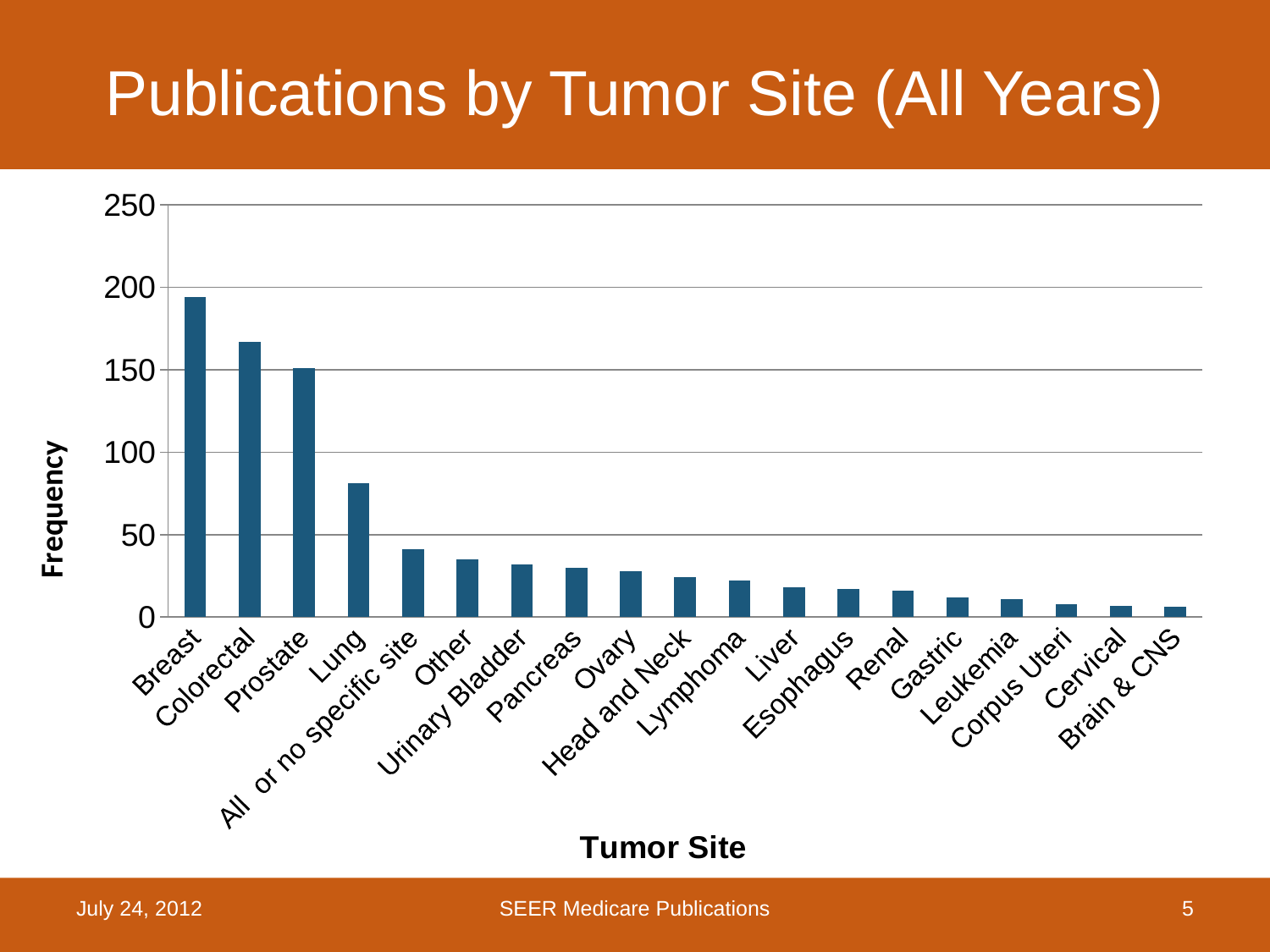

Publications by Tumor Site (All Years)

### Chart

| Category | Count |
|---|---|
| Breast | 194.0 |
| Colorectal | 167.0 |
| Prostate | 151.0 |
| Lung | 81.0 |
| All  or no specific site | 41.0 |
| Other | 35.0 |
| Urinary Bladder | 32.0 |
| Pancreas | 30.0 |
| Ovary | 28.0 |
| Head and Neck | 24.0 |
| Lymphoma | 22.0 |
| Liver | 18.0 |
| Esophagus | 17.0 |
| Renal | 16.0 |
| Gastric | 12.0 |
| Leukemia | 11.0 |
| Corpus Uteri | 8.0 |
| Cervical | 7.0 |
| Brain & CNS | 6.0 |
July 24, 2012
SEER Medicare Publications
5